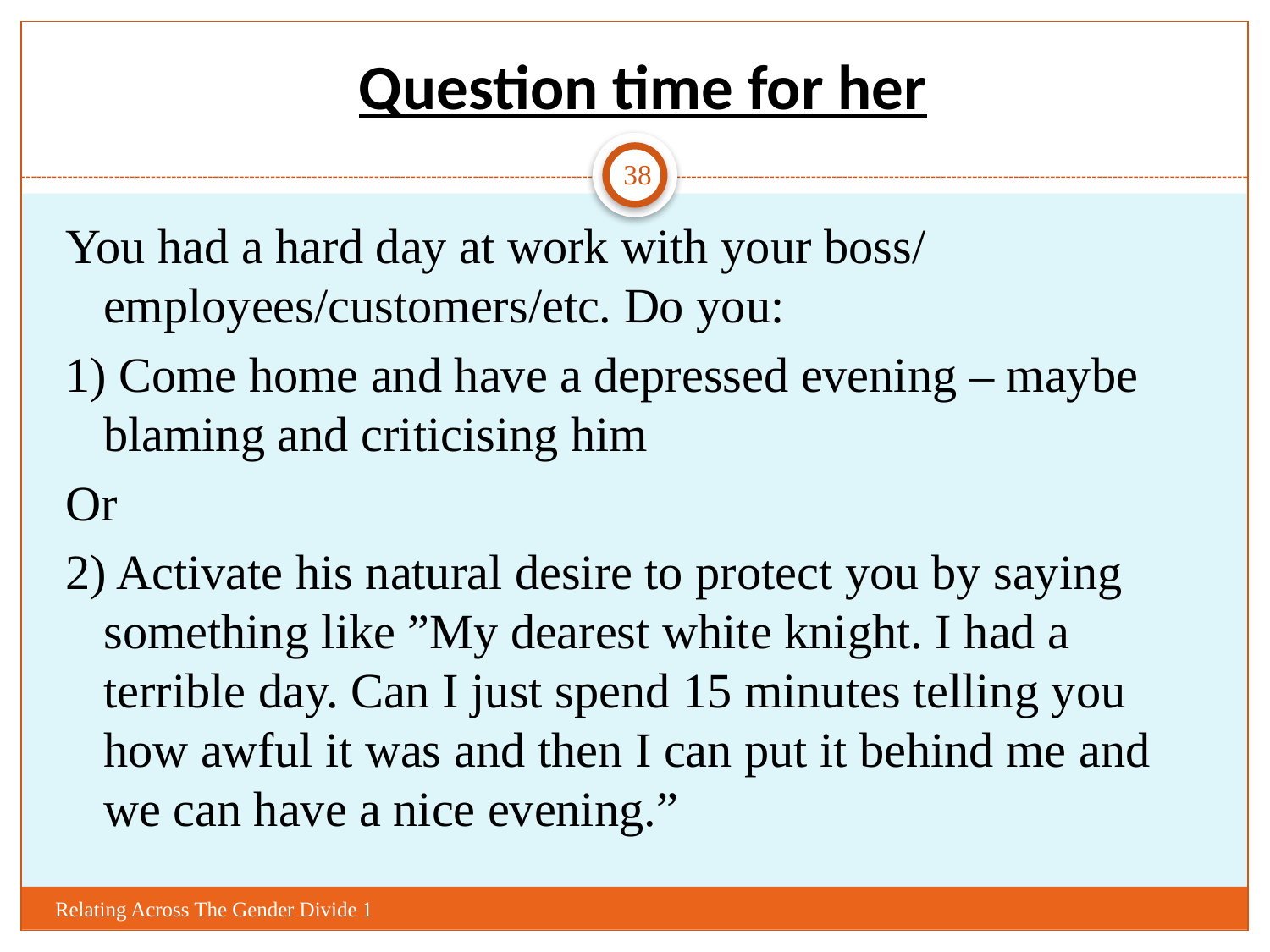

# Question time for her
38
You had a hard day at work with your boss/ employees/customers/etc. Do you:
1) Come home and have a depressed evening – maybe blaming and criticising him
Or
2) Activate his natural desire to protect you by saying something like ”My dearest white knight. I had a terrible day. Can I just spend 15 minutes telling you how awful it was and then I can put it behind me and we can have a nice evening.”
Relating Across The Gender Divide 1